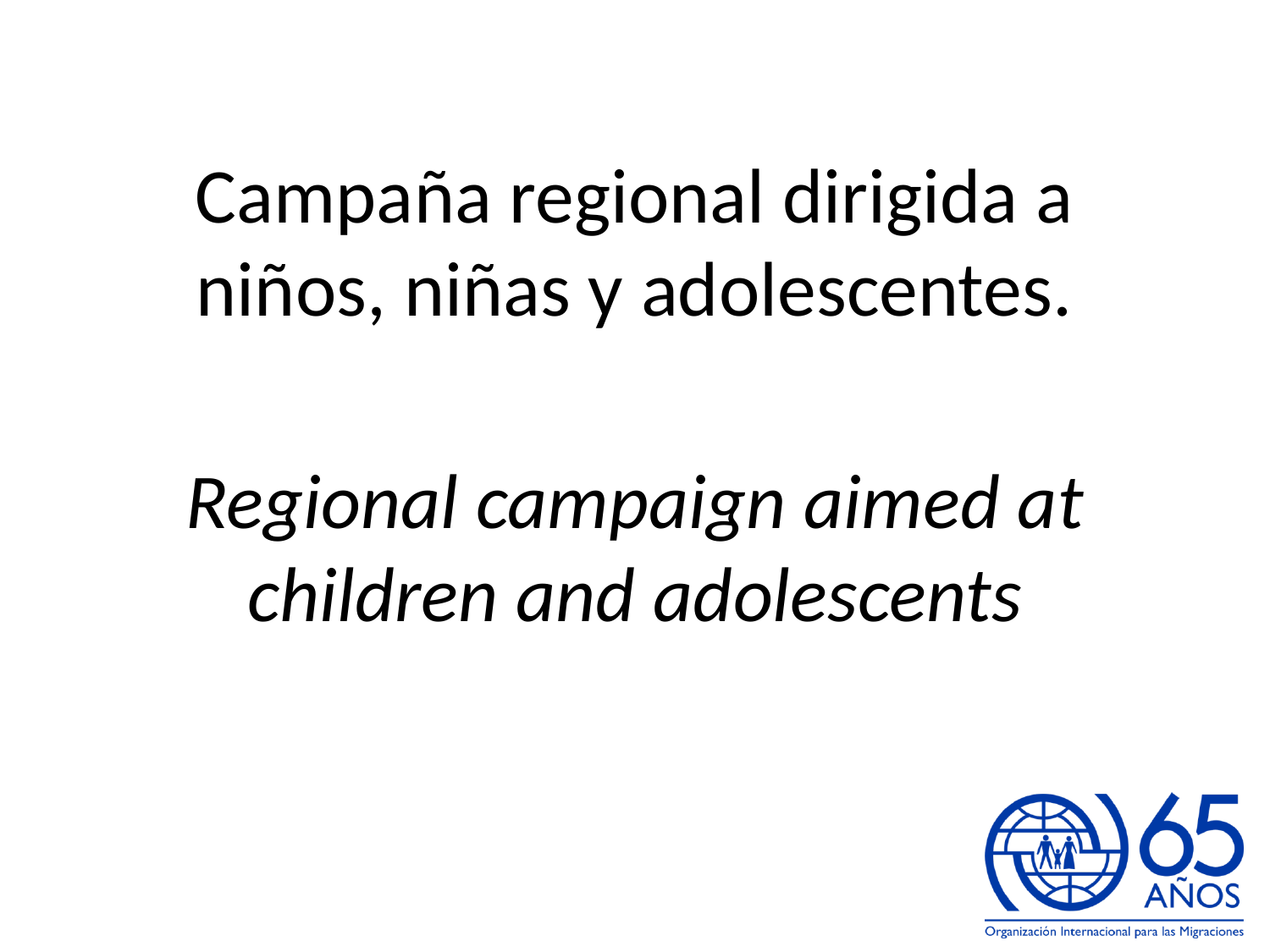

# Campaña regional dirigida a niños, niñas y adolescentes.
Regional campaign aimed at children and adolescents